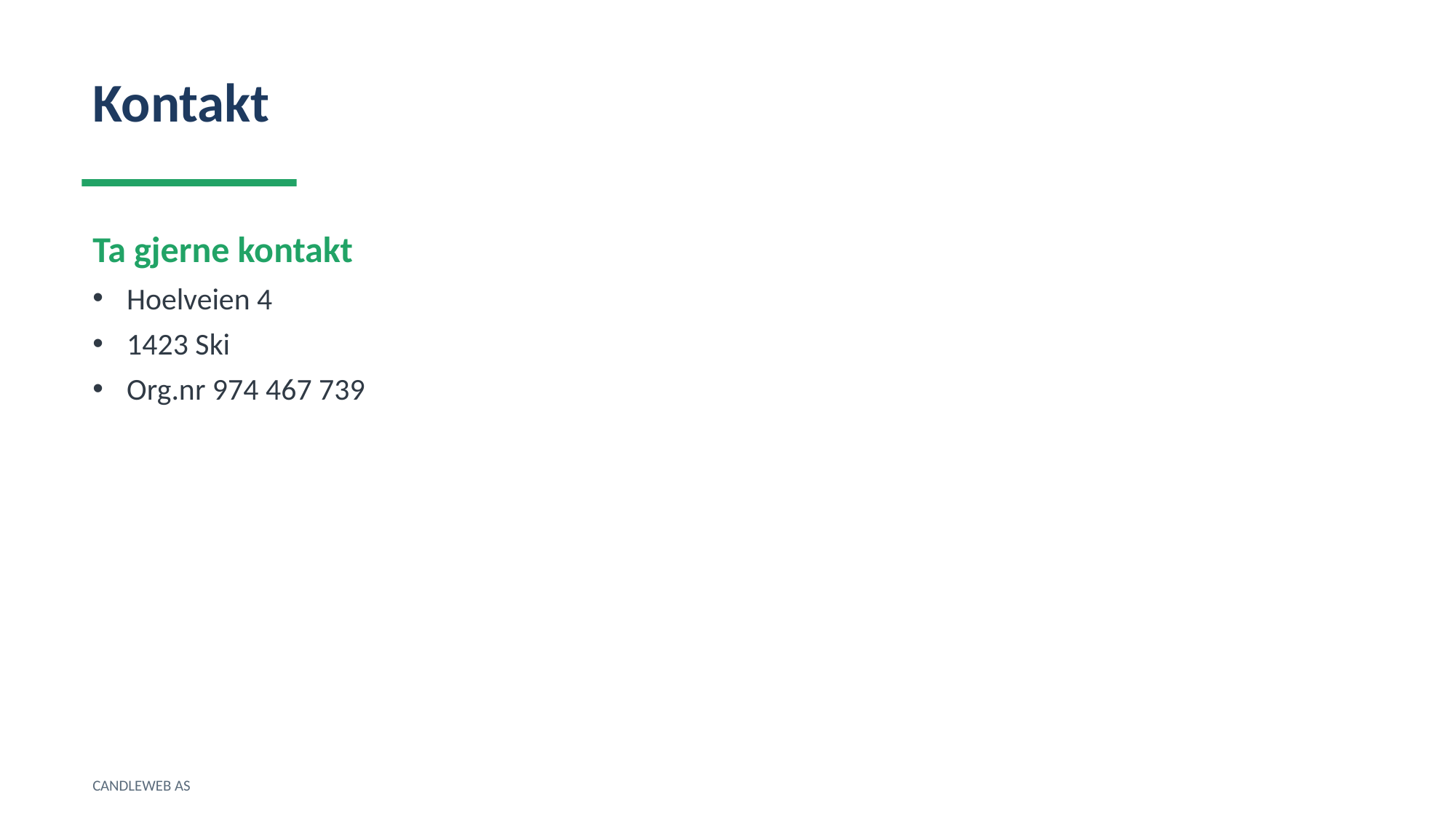

Kontakt

Ta gjerne kontakt
Hoelveien 4
1423 Ski
Org.nr 974 467 739
CANDLEWEB AS